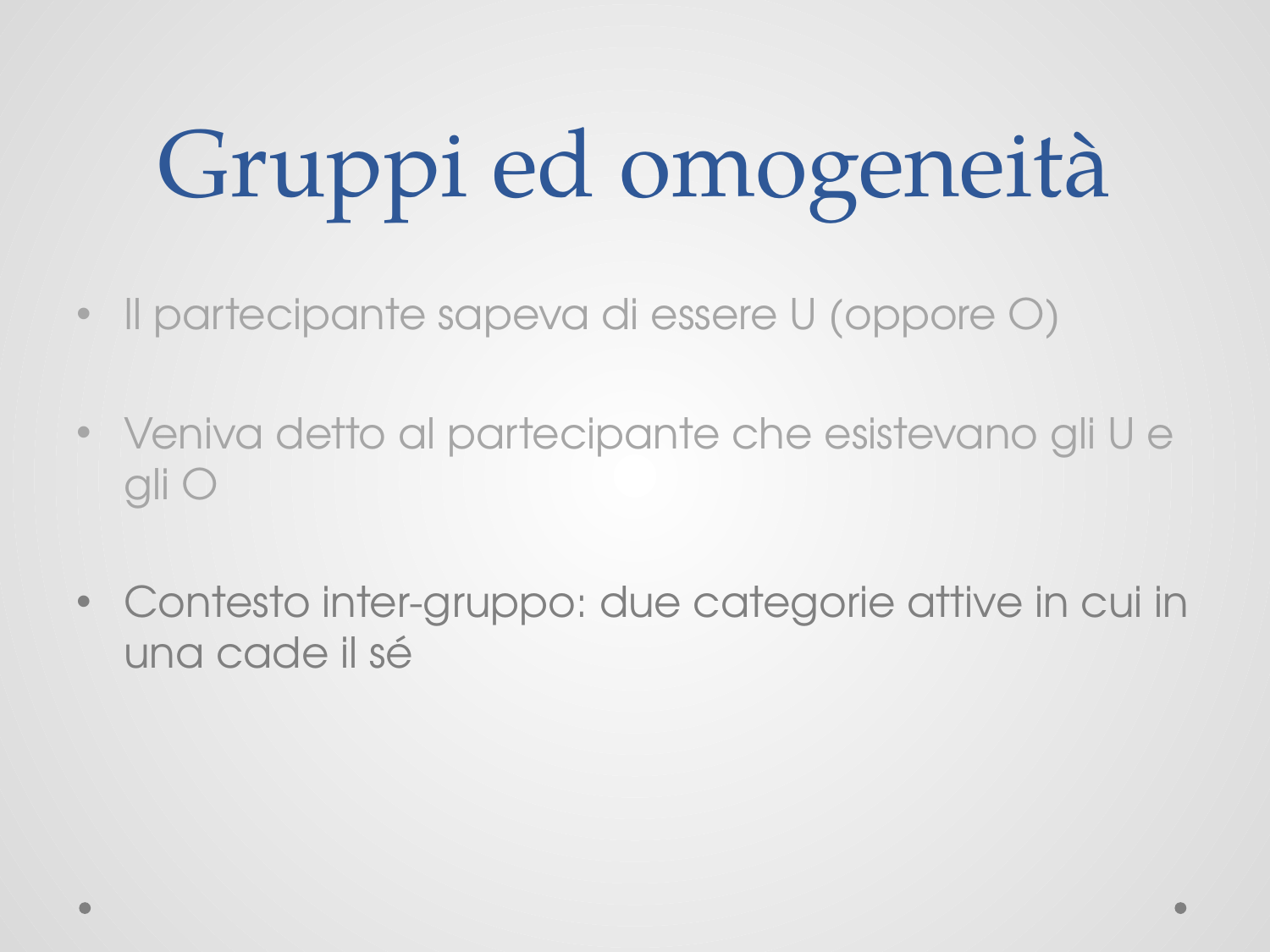

# Gruppi ed omogeneità

Il partecipante sapeva di essere U (oppore O)

Veniva detto al partecipante che esistevano gli U e gli O

Contesto inter-gruppo: due categorie attive in cui in una cade il sé